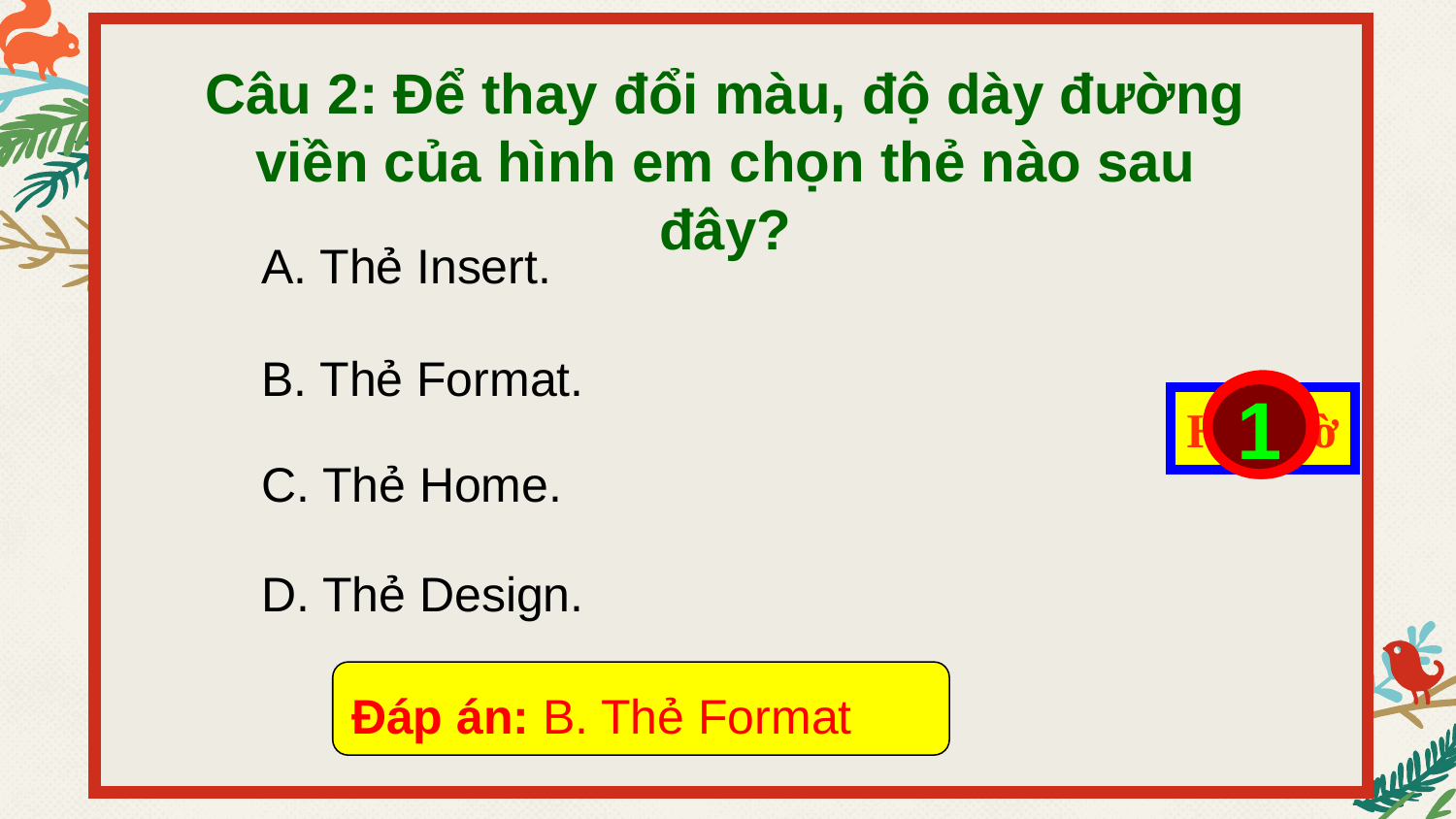

# Câu 2: Để thay đổi màu, độ dày đường viền của hình em chọn thẻ nào sau đây?
A. Thẻ Insert.

B. Thẻ Format.
3
5
4
1
2
Hết giờ
C. Thẻ Home.
D. Thẻ Design.
Đáp án: B. Thẻ Format